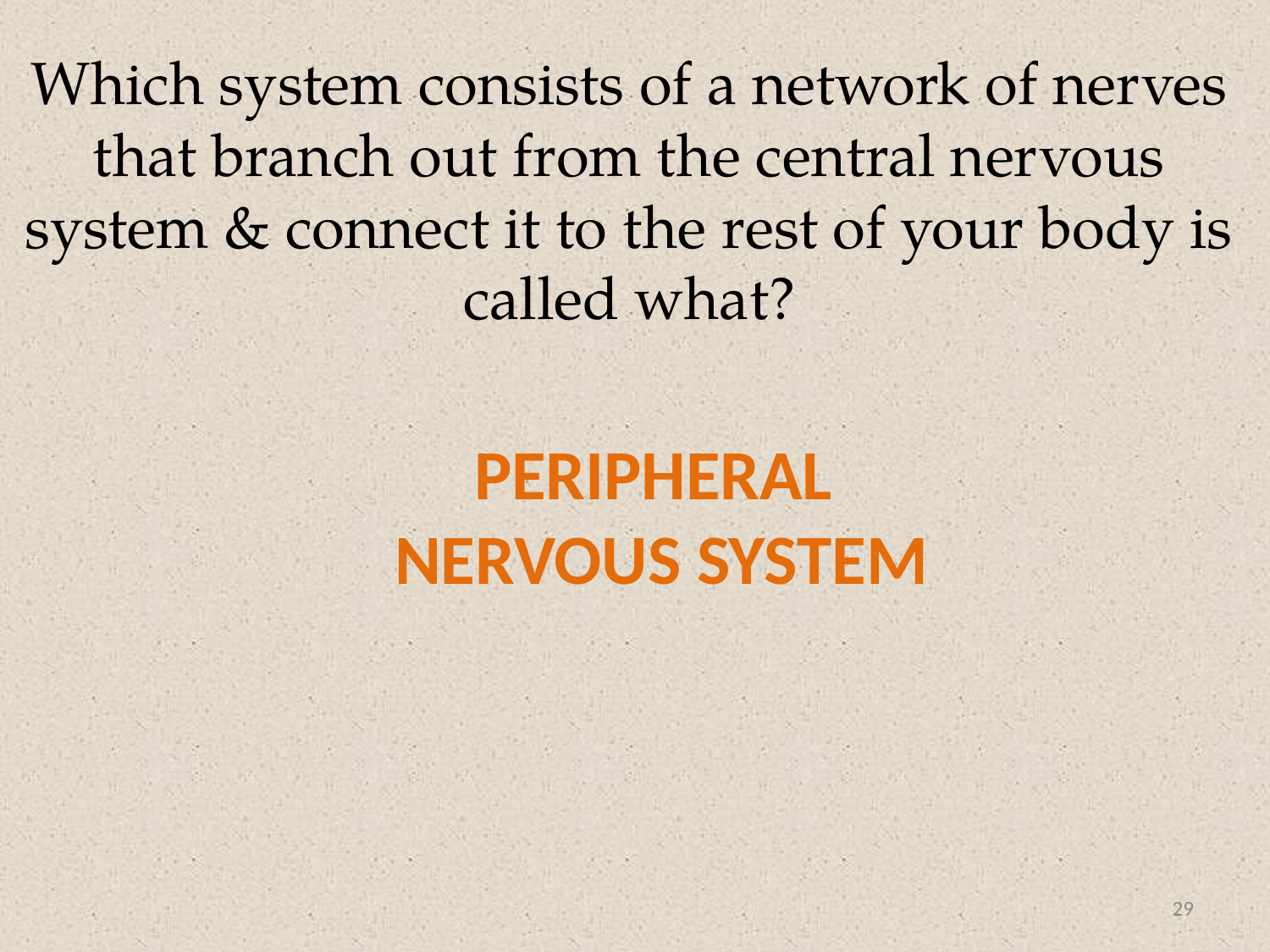

# Which system consists of a network of nerves that branch out from the central nervous system & connect it to the rest of your body is called what?
PERIPHERAL
NERVOUS SYSTEM
29